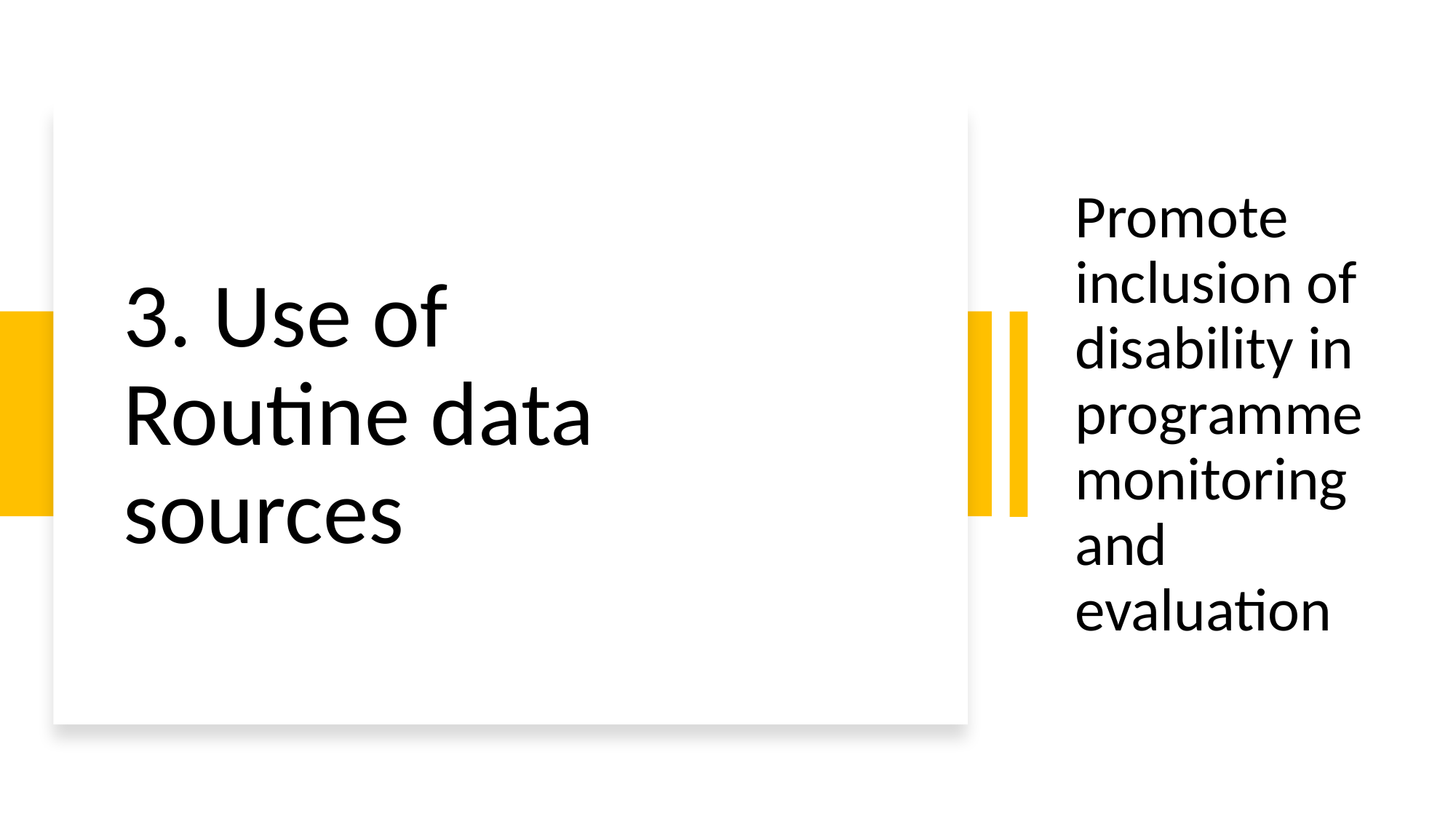

# 3. Use of Routine data sources
Promote inclusion of disability in programme monitoring and evaluation